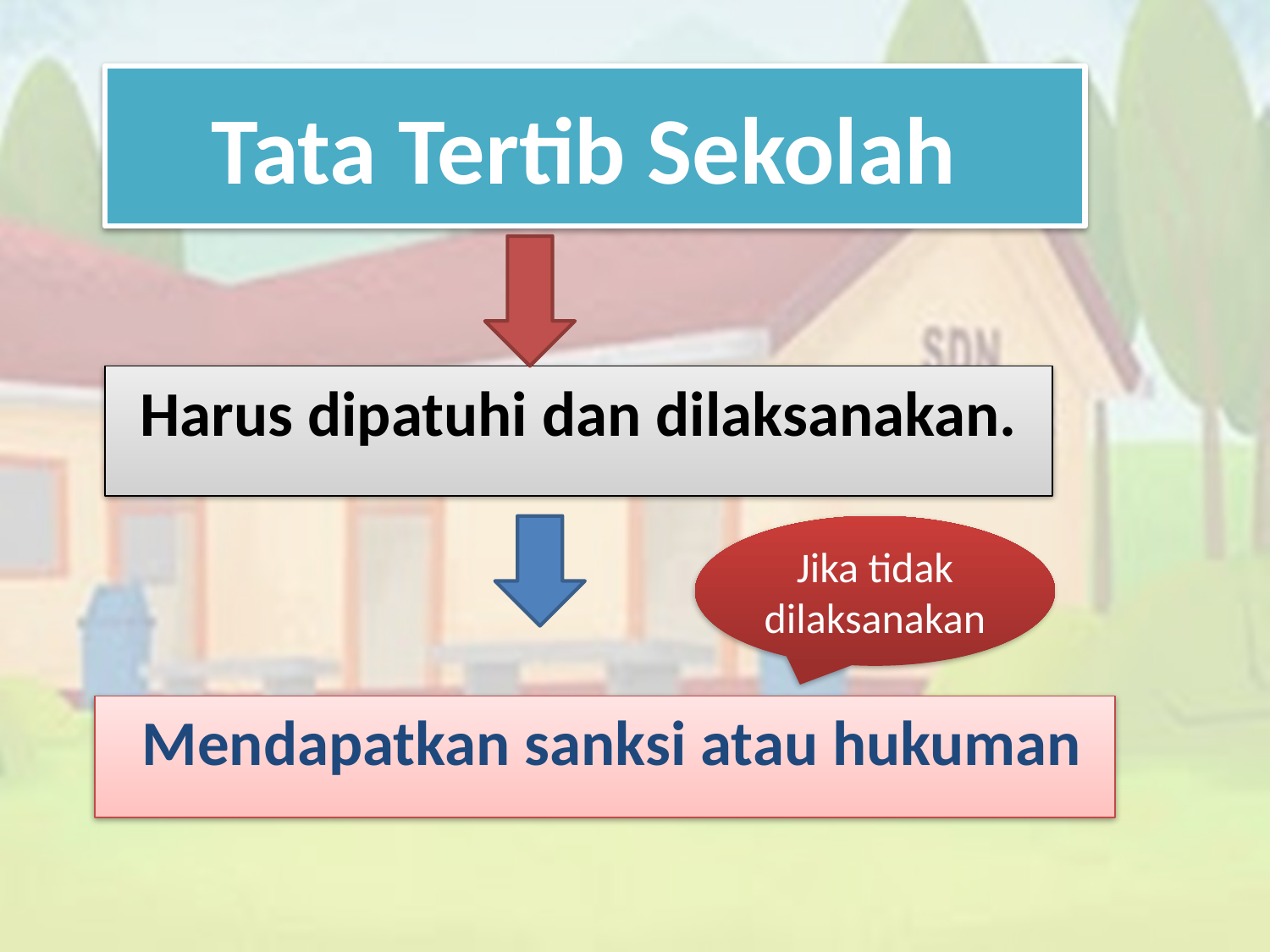

# Tata Tertib Sekolah

Harus dipatuhi dan dilaksanakan.

Jika tidak dilaksanakan
 Mendapatkan sanksi atau hukuman